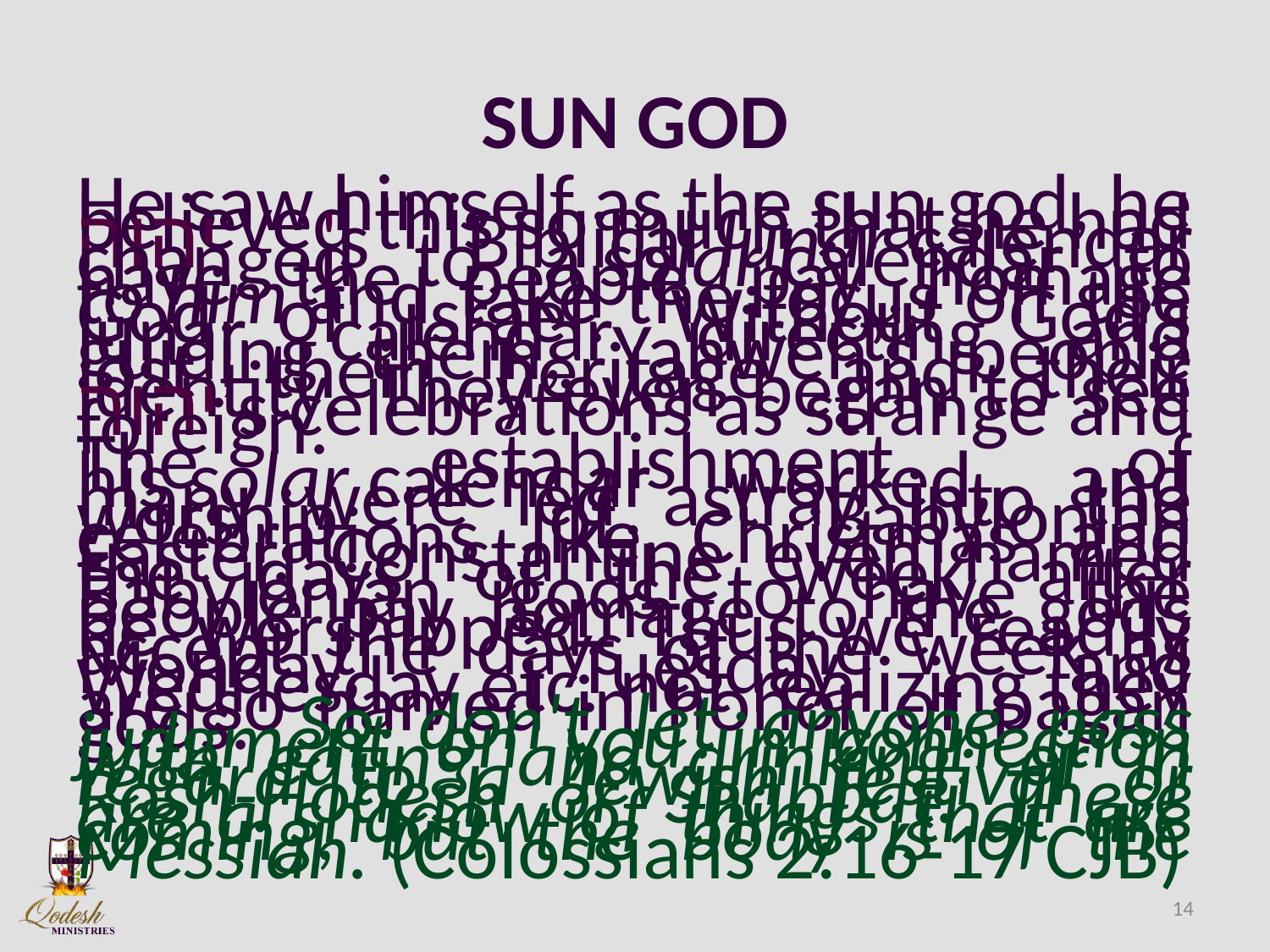

# SUN GOD
He saw himself as the sun god, he believed this so much that he had יהוה 's Biblical lunar calendar changed to a solar calendar to have the people pay homage to him and take the focus off the God of Israel. Without God’s lunar calendar directing and guiding them, Yahweh’s people lost their heritage and their identity. They even began to see יהוה’s celebrations as strange and foreign.
The establishment of his solar calendar worked, and many were led astray into the worship of Babylonian celebrations like Christmas and Easter. Constantine even named the days of the week after Babylonian gods to have the people pay homage to the gods he worshipped. Thus we readily accept the days of the week as Monday, Tuesday, and Wednesday etc. not realizing they are so named in honor of pagan gods. So don't let anyone pass judgment on you in connection with eating and drinking, or in regard to a Jewish festival or Rosh-Hodesh or Shabbat. These are a shadow of things that are coming, but the body is of the Messiah. (Colossians 2:16-17 CJB)

14